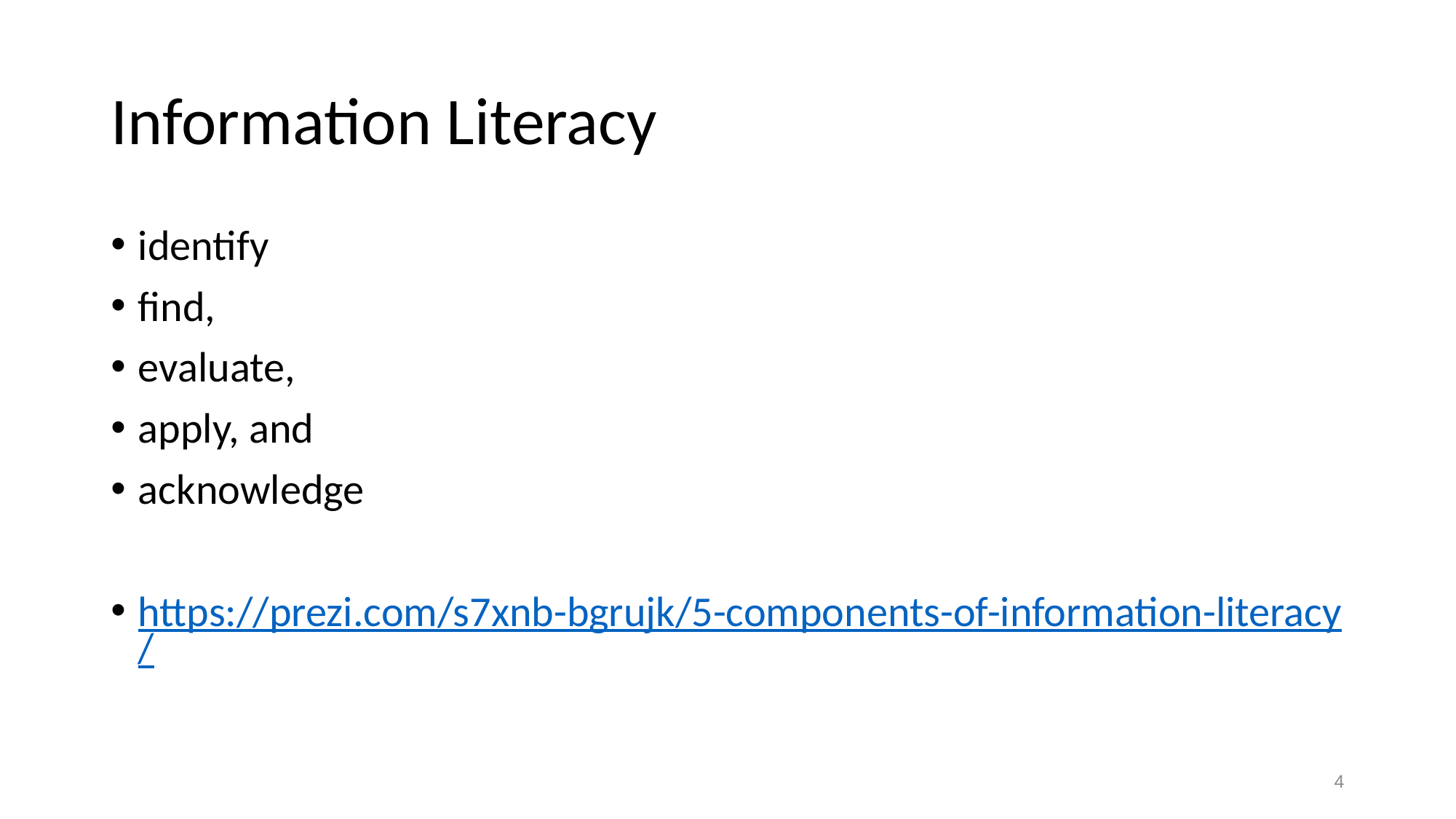

# Information Literacy
identify
find,
evaluate,
apply, and
acknowledge

https://prezi.com/s7xnb-bgrujk/5-components-of-information-literacy/

4